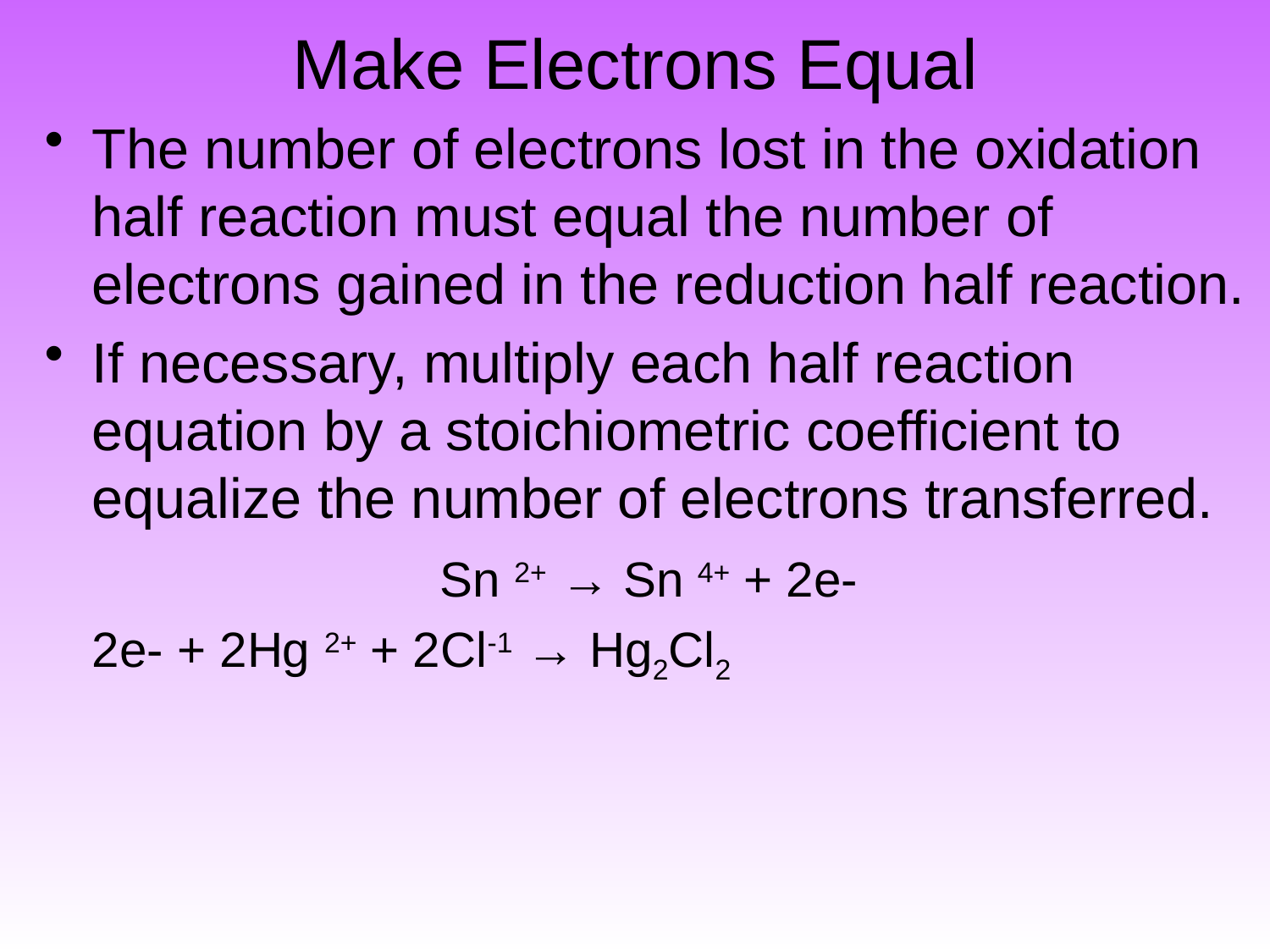

# Make Electrons Equal
The number of electrons lost in the oxidation half reaction must equal the number of electrons gained in the reduction half reaction.
If necessary, multiply each half reaction equation by a stoichiometric coefficient to equalize the number of electrons transferred.
			      Sn 2+ → Sn 4+ + 2e-
	2e- + 2Hg 2+ + 2Cl-1 → Hg2Cl2